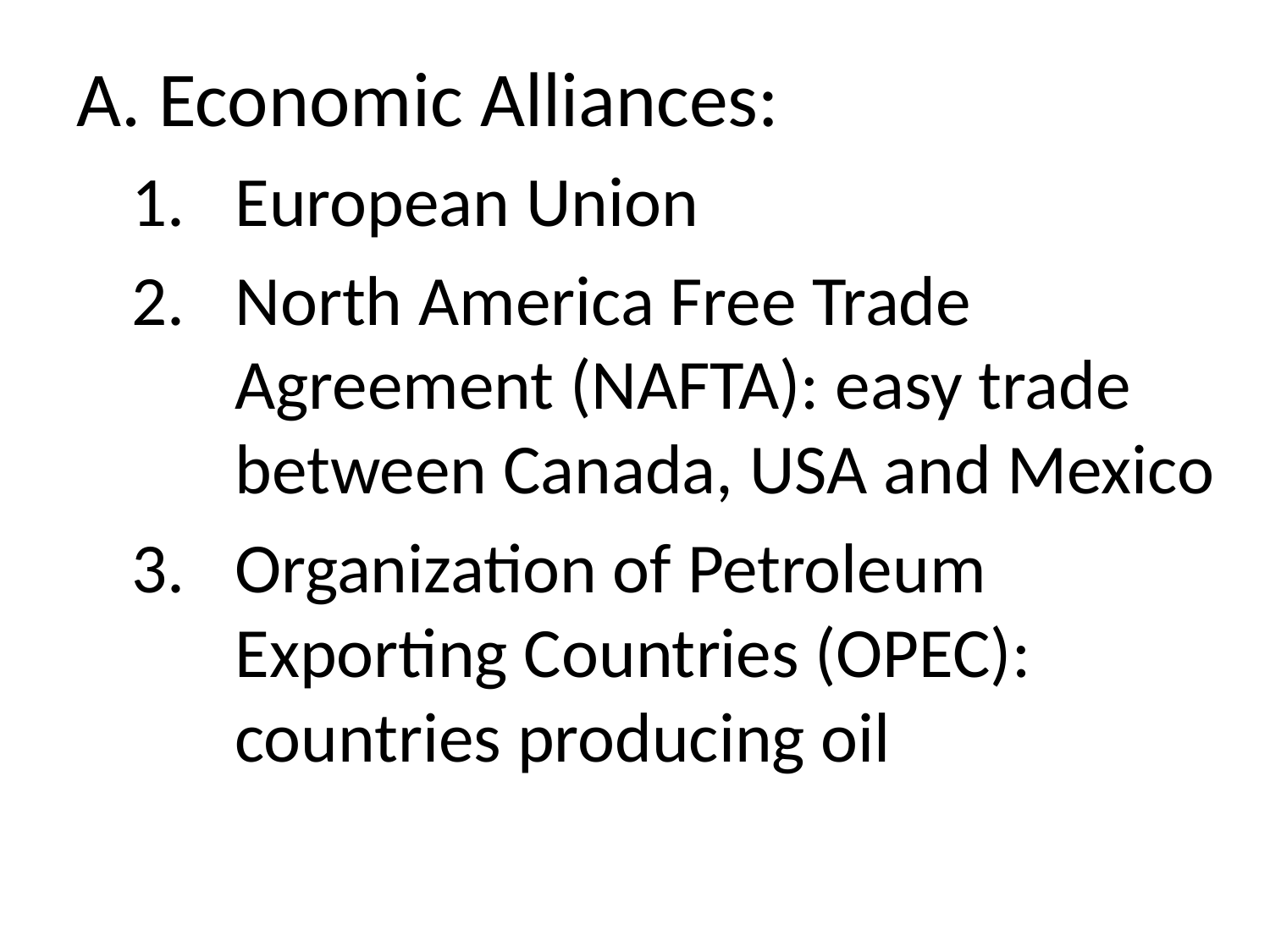

A. Economic Alliances:
European Union
North America Free Trade Agreement (NAFTA): easy trade between Canada, USA and Mexico
Organization of Petroleum Exporting Countries (OPEC): countries producing oil